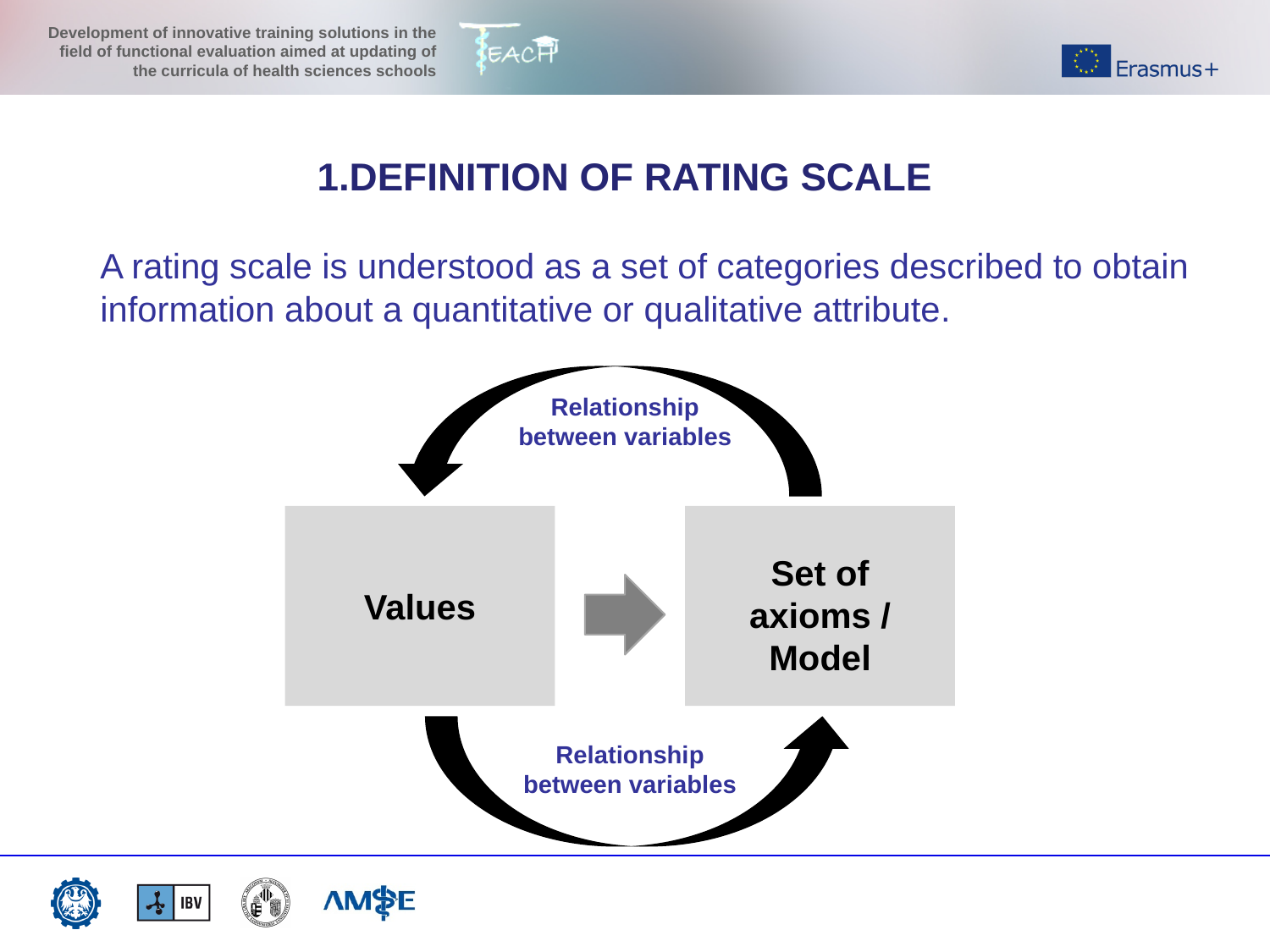

1.DEFINITION OF RATING SCALE
A rating scale is understood as a set of categories described to obtain information about a quantitative or qualitative attribute.

Relationship between variables

Set of axioms /
Model

Values

Relationship between variables